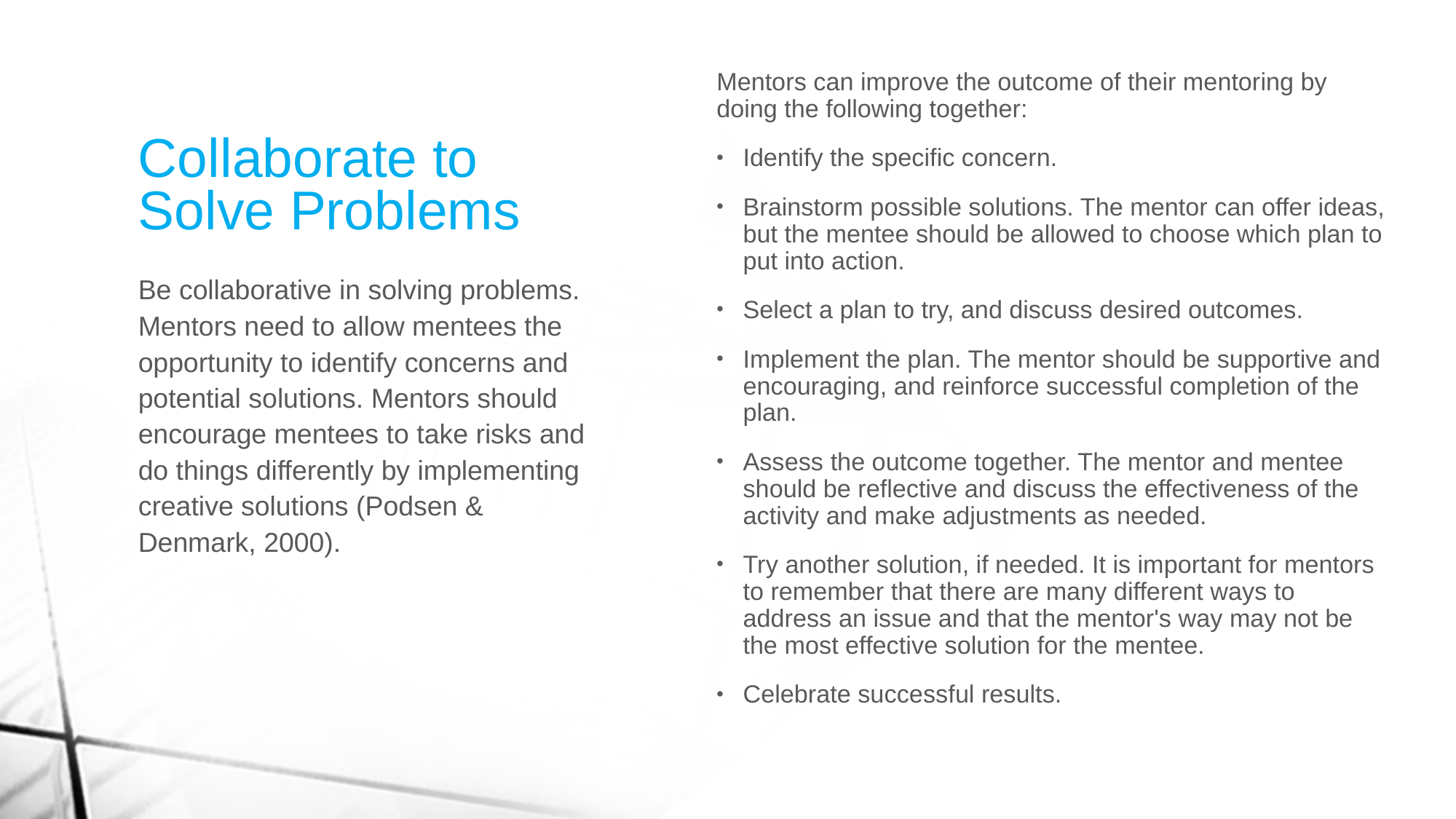

# Collaborate to Solve Problems
Mentors can improve the outcome of their mentoring by doing the following together:
Identify the specific concern.
Brainstorm possible solutions. The mentor can offer ideas, but the mentee should be allowed to choose which plan to put into action.
Select a plan to try, and discuss desired outcomes.
Implement the plan. The mentor should be supportive and encouraging, and reinforce successful completion of the plan.
Assess the outcome together. The mentor and mentee should be reflective and discuss the effectiveness of the activity and make adjustments as needed.
Try another solution, if needed. It is important for mentors to remember that there are many different ways to address an issue and that the mentor's way may not be the most effective solution for the mentee.
Celebrate successful results.

Be collaborative in solving problems. Mentors need to allow mentees the opportunity to identify concerns and potential solutions. Mentors should encourage mentees to take risks and do things differently by implementing creative solutions (Podsen & Denmark, 2000).